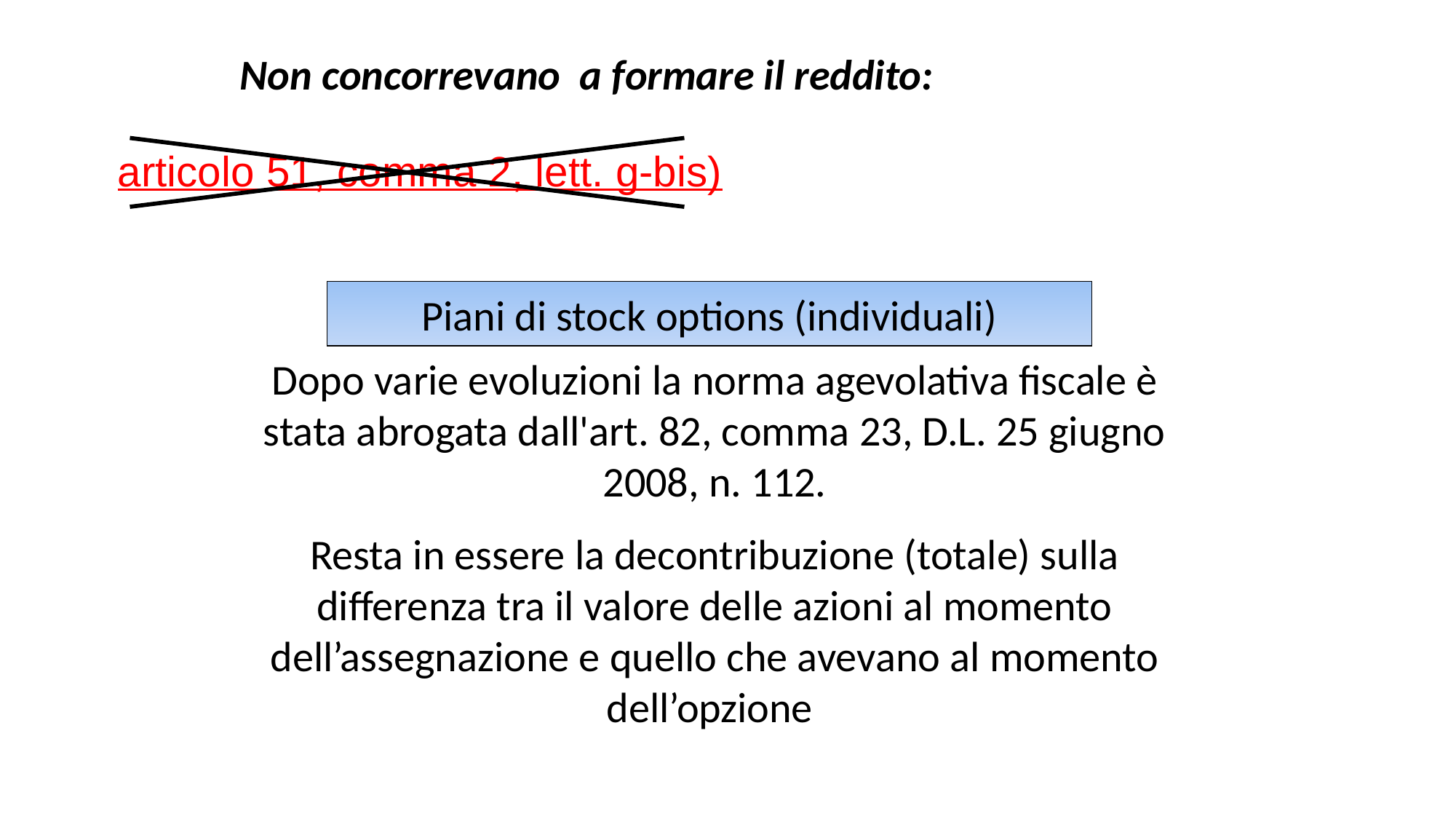

Non concorrevano  a formare il reddito:

articolo 51, comma 2, lett. g-bis)

Dopo varie evoluzioni la norma agevolativa fiscale è stata abrogata dall'art. 82, comma 23, D.L. 25 giugno 2008, n. 112.
Resta in essere la decontribuzione (totale) sulla differenza tra il valore delle azioni al momento dell’assegnazione e quello che avevano al momento dell’opzione
Piani di stock options (individuali)